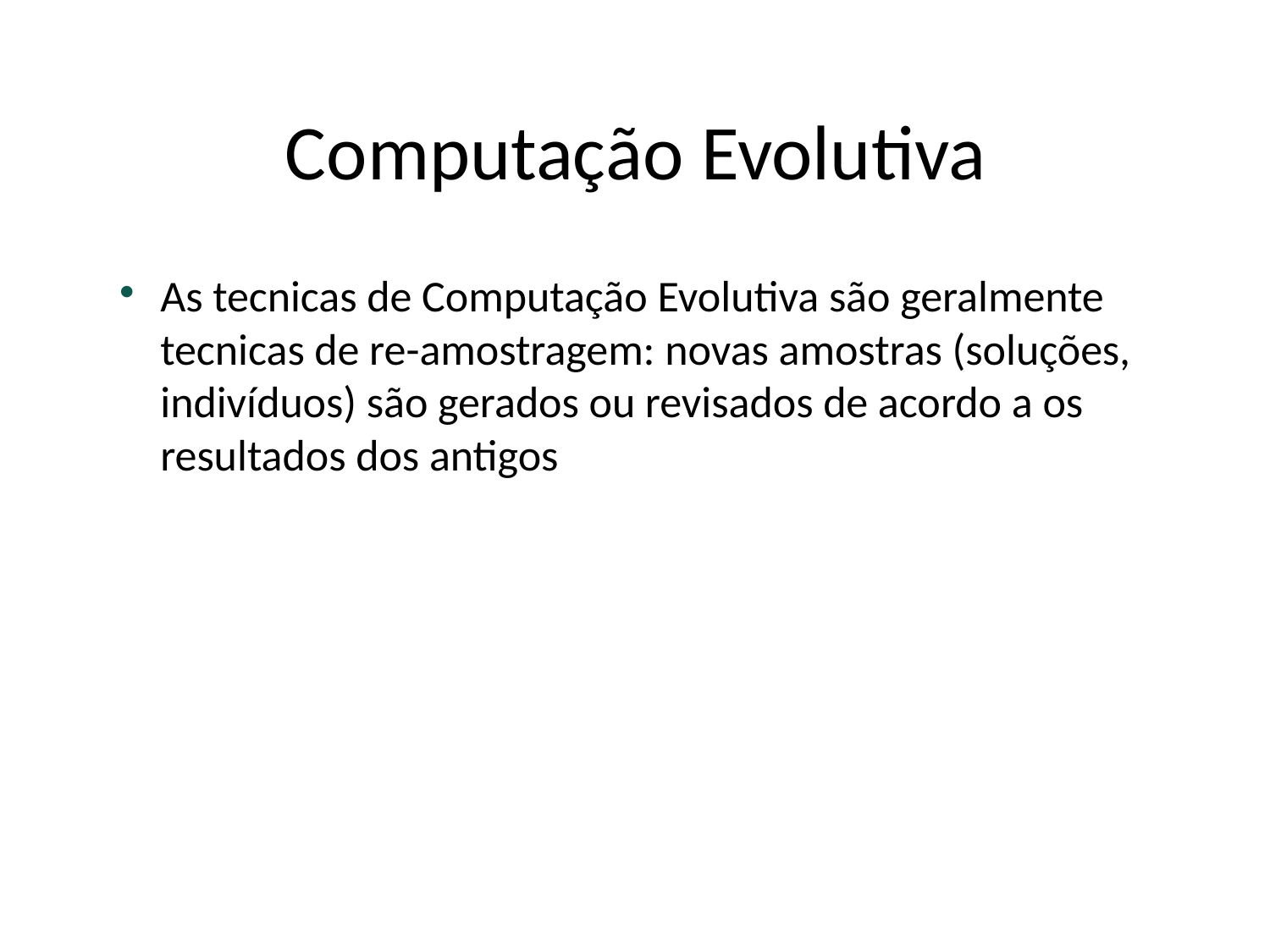

# Computação Evolutiva
As tecnicas de Computação Evolutiva são geralmente tecnicas de re-amostragem: novas amostras (soluções, indivíduos) são gerados ou revisados de acordo a os resultados dos antigos